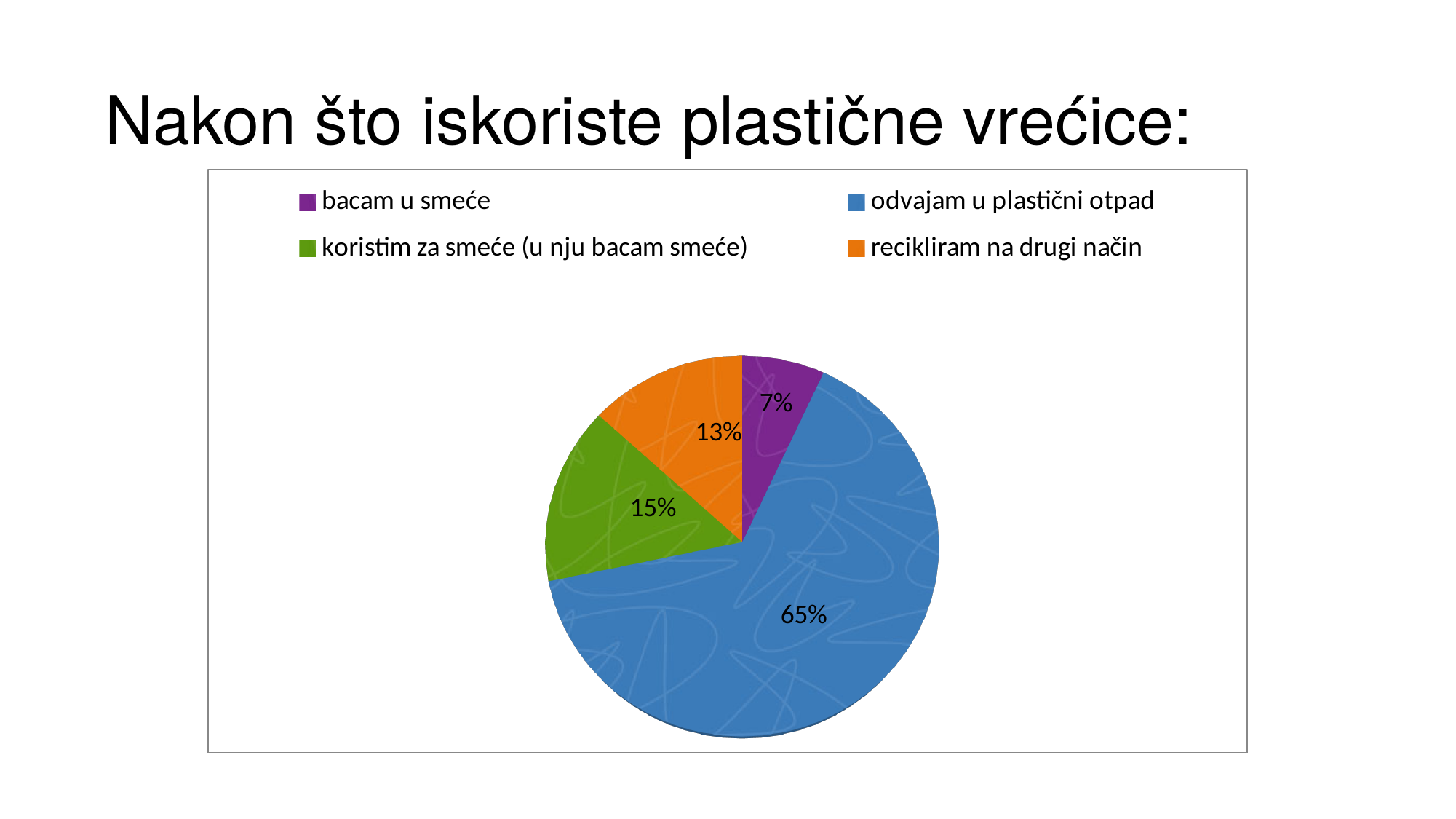

# Nakon što iskoriste plastične vrećice:

[unsupported chart]